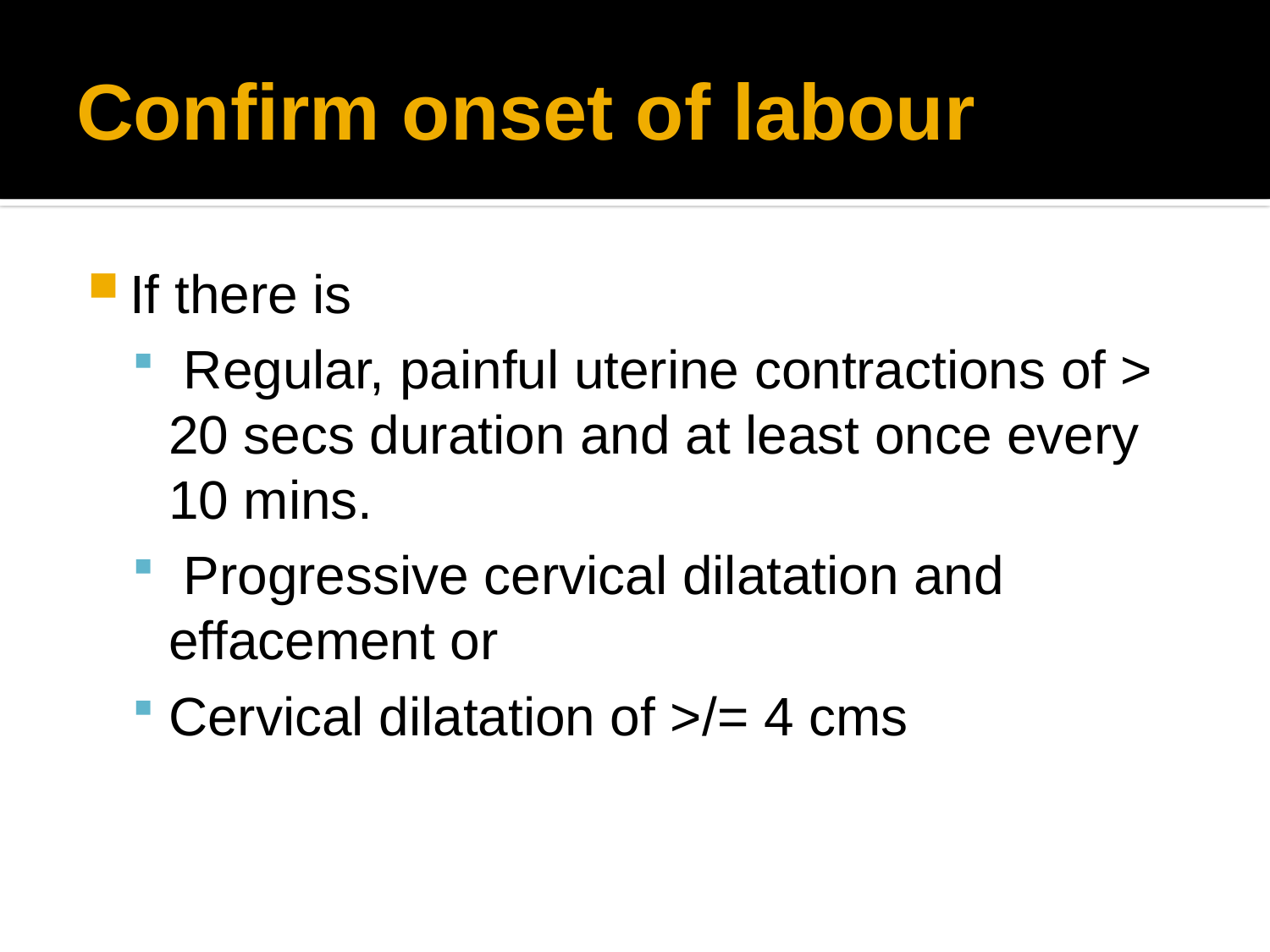

# Confirm onset of labour
If there is
 Regular, painful uterine contractions of > 20 secs duration and at least once every 10 mins.
 Progressive cervical dilatation and effacement or
Cervical dilatation of >/= 4 cms